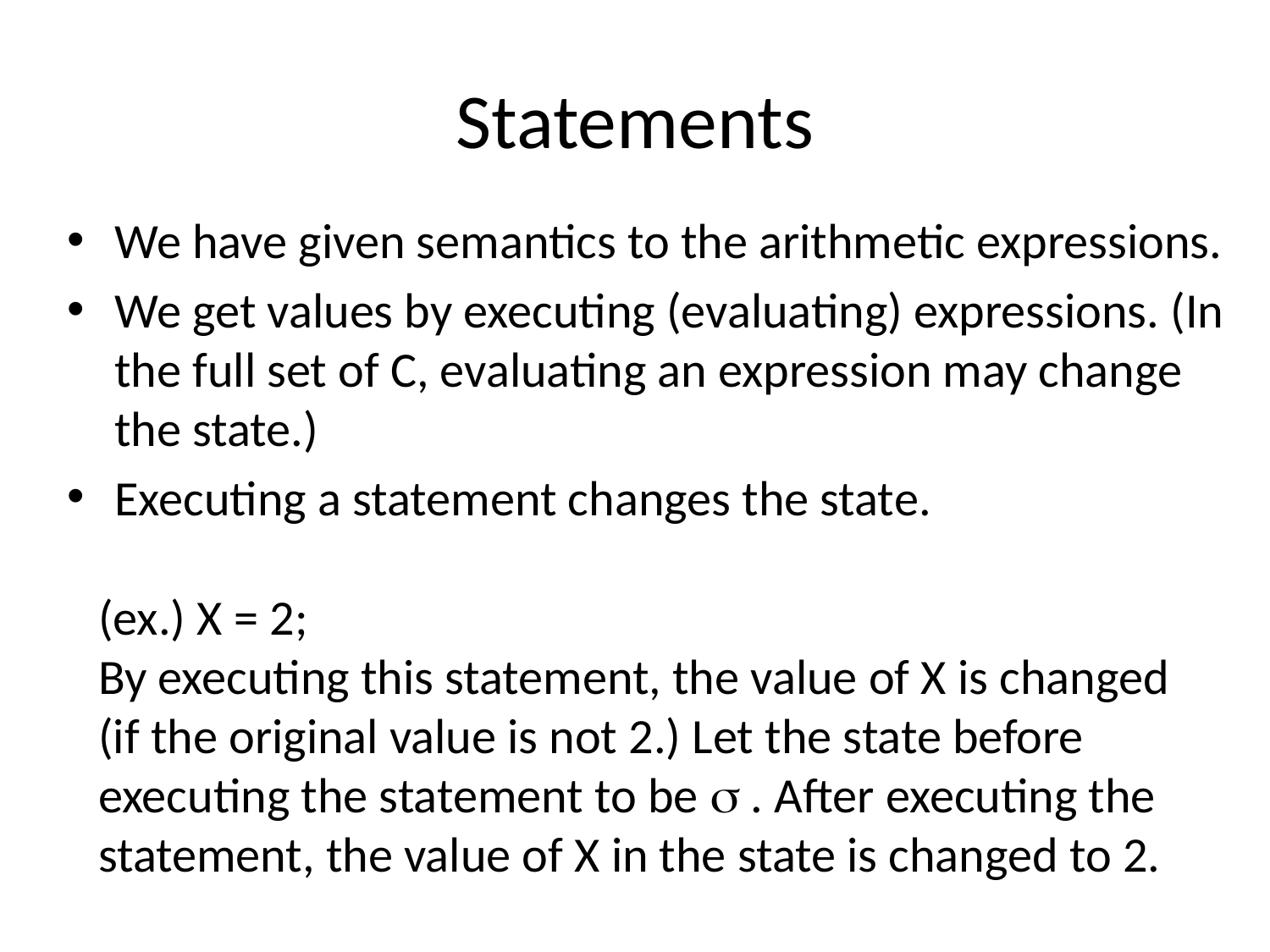

# Statements
We have given semantics to the arithmetic expressions.
We get values by executing (evaluating) expressions. (In the full set of C, evaluating an expression may change the state.)
Executing a statement changes the state.
(ex.) X = 2;
By executing this statement, the value of X is changed (if the original value is not 2.) Let the state before executing the statement to be σ . After executing the statement, the value of X in the state is changed to 2.